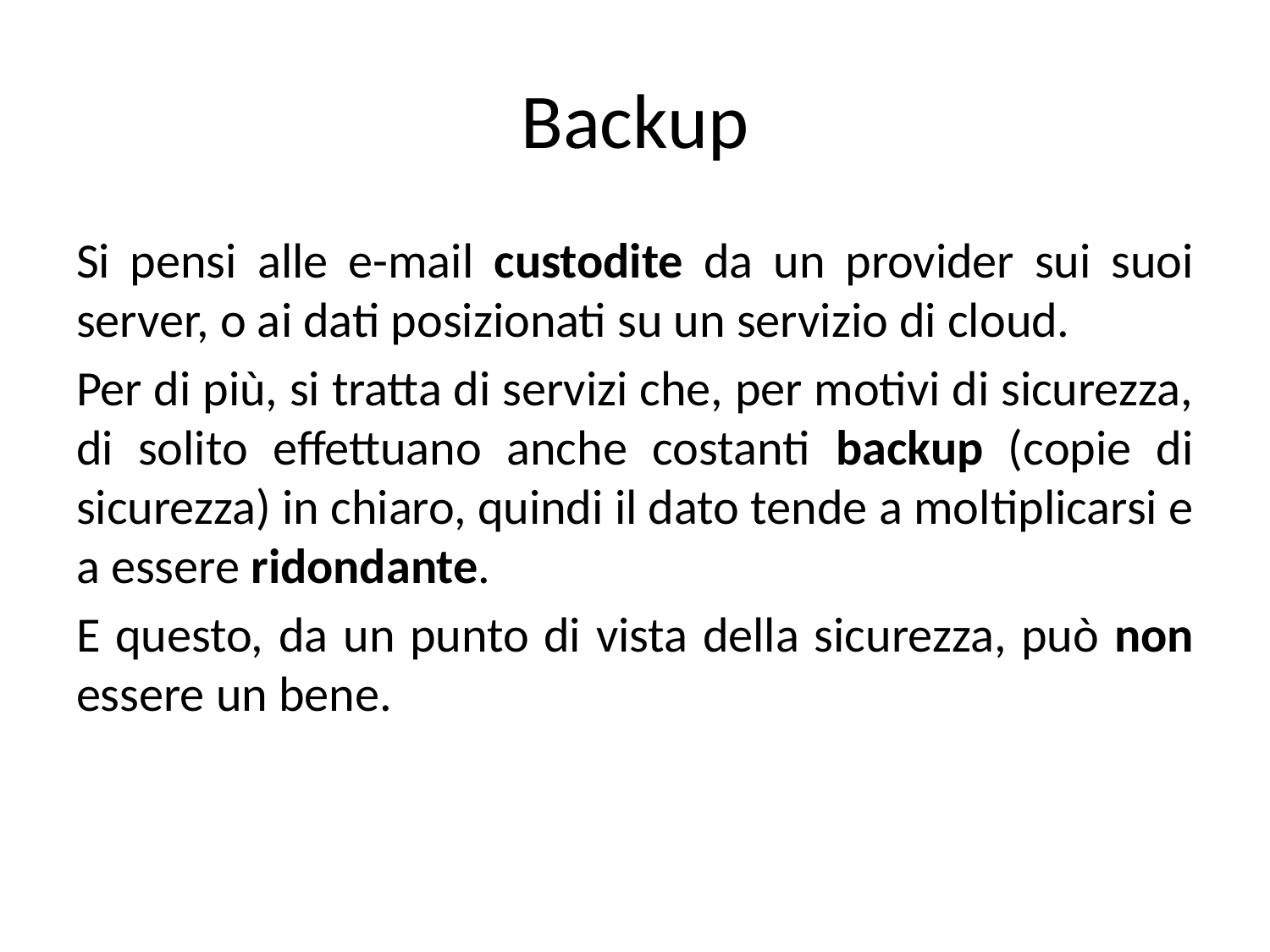

# Backup
Si pensi alle e-mail custodite da un provider sui suoi server, o ai dati posizionati su un servizio di cloud.
Per di più, si tratta di servizi che, per motivi di sicurezza, di solito effettuano anche costanti backup (copie di sicurezza) in chiaro, quindi il dato tende a moltiplicarsi e a essere ridondante.
E questo, da un punto di vista della sicurezza, può non essere un bene.